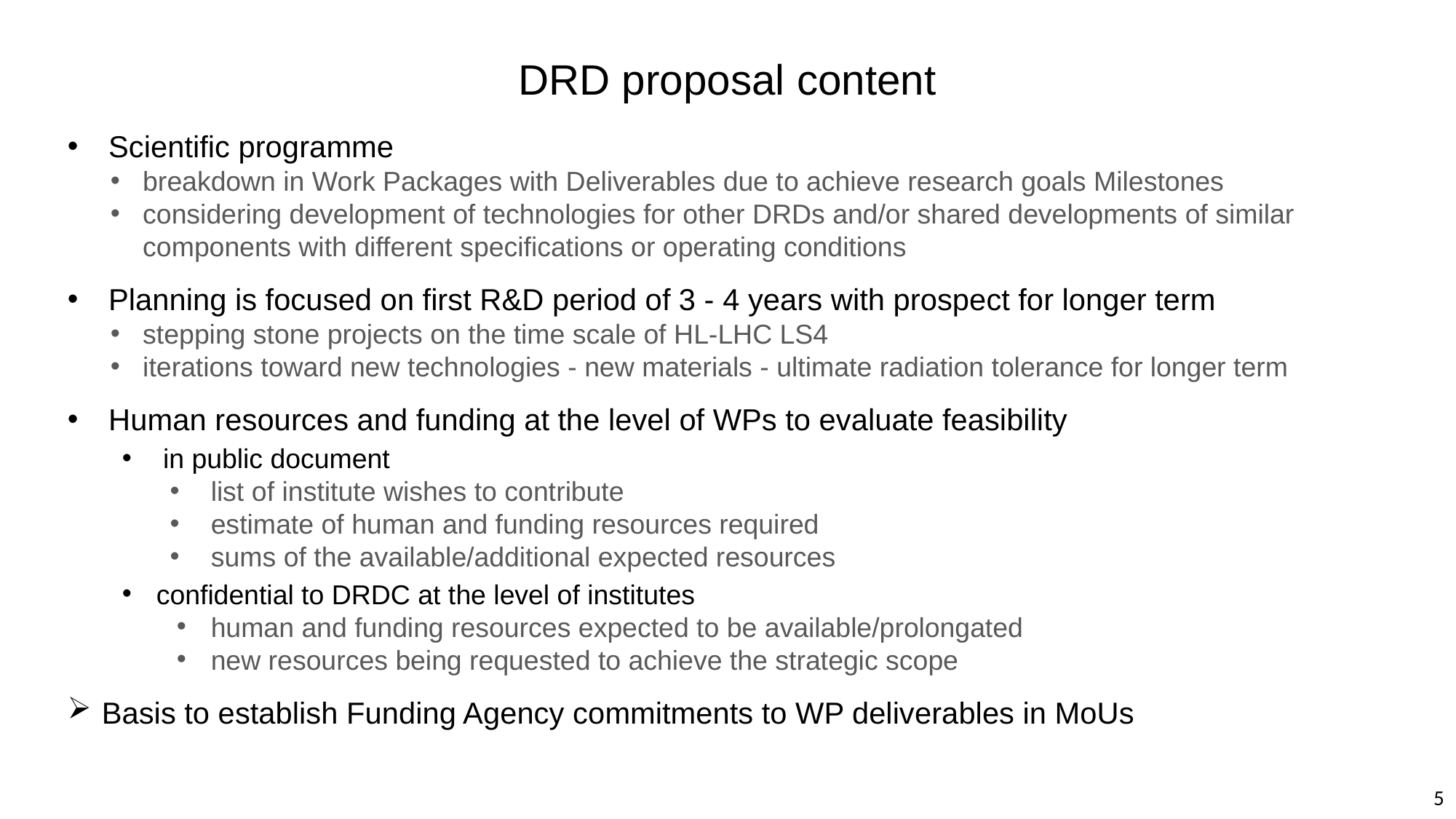

DRD proposal content
Scientific programme
breakdown in Work Packages with Deliverables due to achieve research goals Milestones
considering development of technologies for other DRDs and/or shared developments of similar components with different specifications or operating conditions
Planning is focused on first R&D period of 3 - 4 years with prospect for longer term
stepping stone projects on the time scale of HL-LHC LS4
iterations toward new technologies - new materials - ultimate radiation tolerance for longer term
Human resources and funding at the level of WPs to evaluate feasibility
in public document
list of institute wishes to contribute
estimate of human and funding resources required
sums of the available/additional expected resources
confidential to DRDC at the level of institutes
human and funding resources expected to be available/prolongated
new resources being requested to achieve the strategic scope
Basis to establish Funding Agency commitments to WP deliverables in MoUs

5